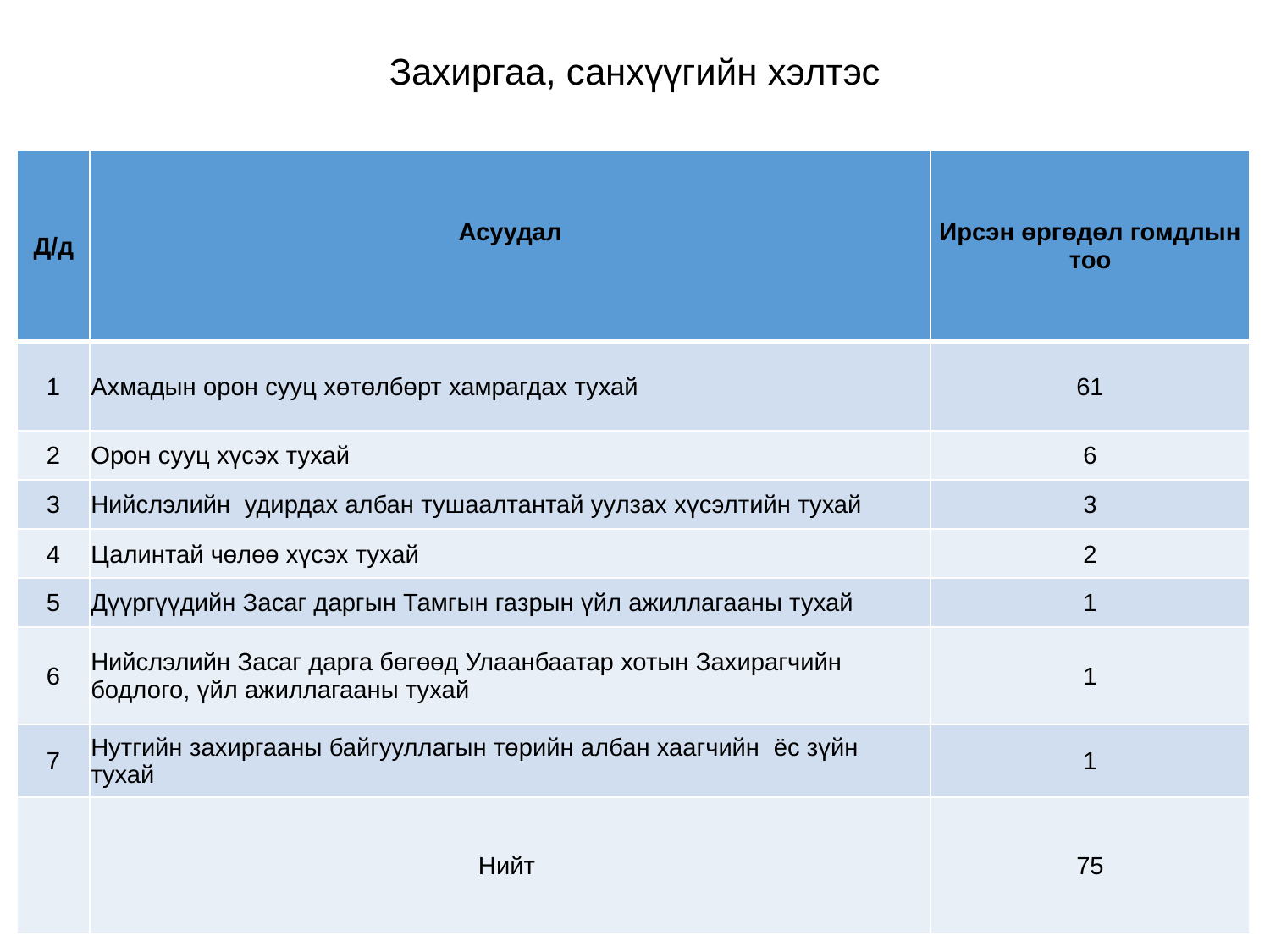

# Захиргаа, санхүүгийн хэлтэс
| Д/д | Асуудал | Ирсэн өргөдөл гомдлын тоо |
| --- | --- | --- |
| 1 | Ахмадын орон сууц хөтөлбөрт хамрагдах тухай | 61 |
| 2 | Орон сууц хүсэх тухай | 6 |
| 3 | Нийслэлийн удирдах албан тушаалтантай уулзах хүсэлтийн тухай | 3 |
| 4 | Цалинтай чөлөө хүсэх тухай | 2 |
| 5 | Дүүргүүдийн Засаг даргын Тамгын газрын үйл ажиллагааны тухай | 1 |
| 6 | Нийслэлийн Засаг дарга бөгөөд Улаанбаатар хотын Захирагчийн бодлого, үйл ажиллагааны тухай | 1 |
| 7 | Нутгийн захиргааны байгууллагын төрийн албан хаагчийн ёс зүйн тухай | 1 |
|  | Нийт | 75 |